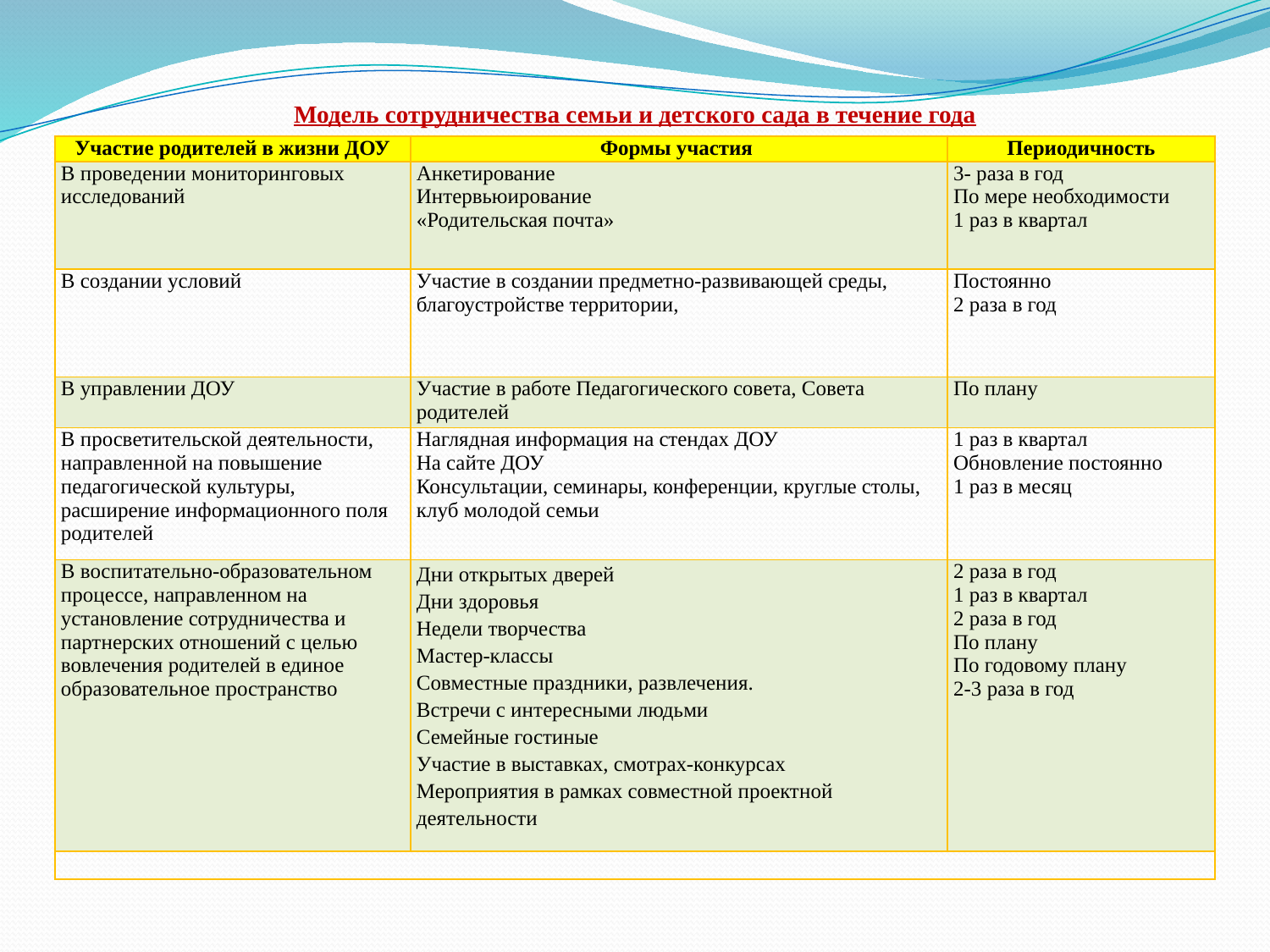

Модель сотрудничества семьи и детского сада в течение года
| Участие родителей в жизни ДОУ | Формы участия | Периодичность |
| --- | --- | --- |
| В проведении мониторинговых исследований | Анкетирование Интервьюирование «Родительская почта» | 3- раза в год По мере необходимости 1 раз в квартал |
| В создании условий | Участие в создании предметно-развивающей среды, благоустройстве территории, | Постоянно 2 раза в год |
| В управлении ДОУ | Участие в работе Педагогического совета, Совета родителей | По плану |
| В просветительской деятельности, направленной на повышение педагогической культуры, расширение информационного поля родителей | Наглядная информация на стендах ДОУ На сайте ДОУ Консультации, семинары, конференции, круглые столы, клуб молодой семьи | 1 раз в квартал Обновление постоянно 1 раз в месяц |
| В воспитательно-образовательном процессе, направленном на установление сотрудничества и партнерских отношений с целью вовлечения родителей в единое образовательное пространство | Дни открытых дверей Дни здоровья Недели творчества Мастер-классы Совместные праздники, развлечения. Встречи с интересными людьми Семейные гостиные Участие в выставках, смотрах-конкурсах Мероприятия в рамках совместной проектной деятельности | 2 раза в год 1 раз в квартал 2 раза в год По плану По годовому плану 2-3 раза в год |
|  |  |  |